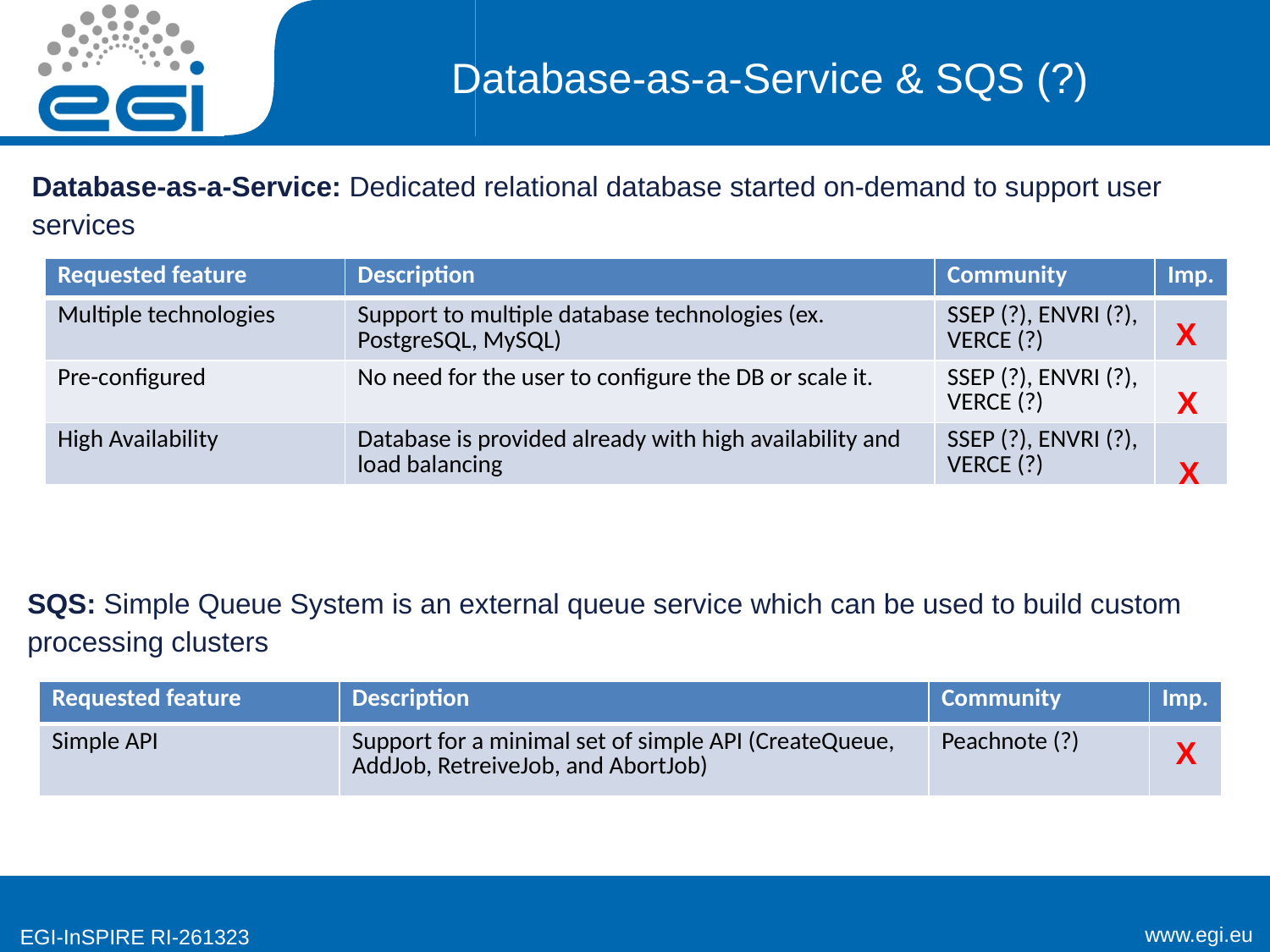

# Database-as-a-Service & SQS (?)
Database-as-a-Service: Dedicated relational database started on-demand to support user services
| Requested feature | Description | Community | Imp. |
| --- | --- | --- | --- |
| Multiple technologies | Support to multiple database technologies (ex. PostgreSQL, MySQL) | SSEP (?), ENVRI (?), VERCE (?) |  |
| Pre-configured | No need for the user to configure the DB or scale it. | SSEP (?), ENVRI (?), VERCE (?) |  |
| High Availability | Database is provided already with high availability and load balancing | SSEP (?), ENVRI (?), VERCE (?) |  |
X
X
X
SQS: Simple Queue System is an external queue service which can be used to build custom processing clusters
| Requested feature | Description | Community | Imp. |
| --- | --- | --- | --- |
| Simple API | Support for a minimal set of simple API (CreateQueue, AddJob, RetreiveJob, and AbortJob) | Peachnote (?) |  |
X